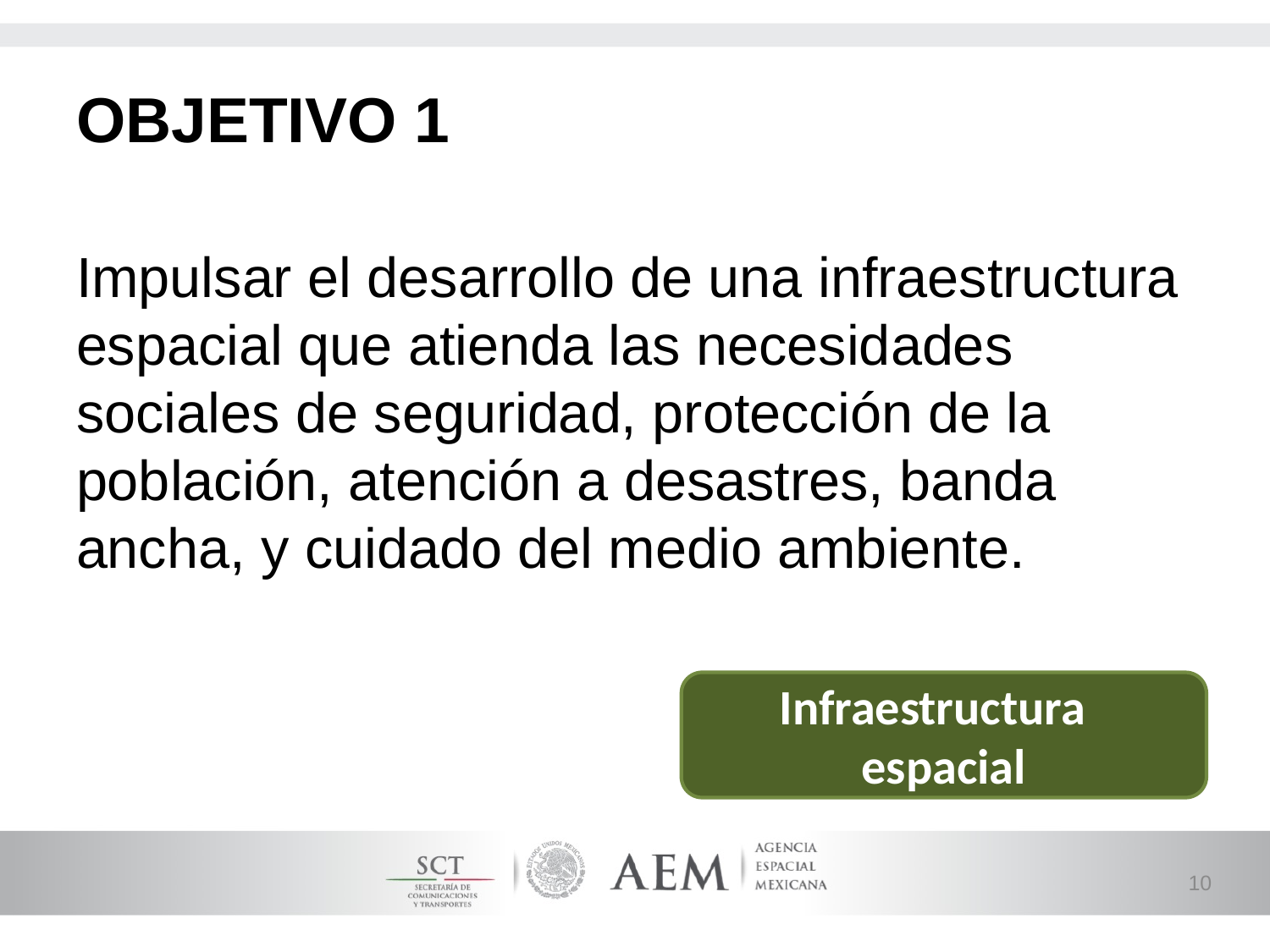

# OBJETIVO 1
Impulsar el desarrollo de una infraestructura espacial que atienda las necesidades sociales de seguridad, protección de la población, atención a desastres, banda ancha, y cuidado del medio ambiente.
Infraestructura   espacial
10